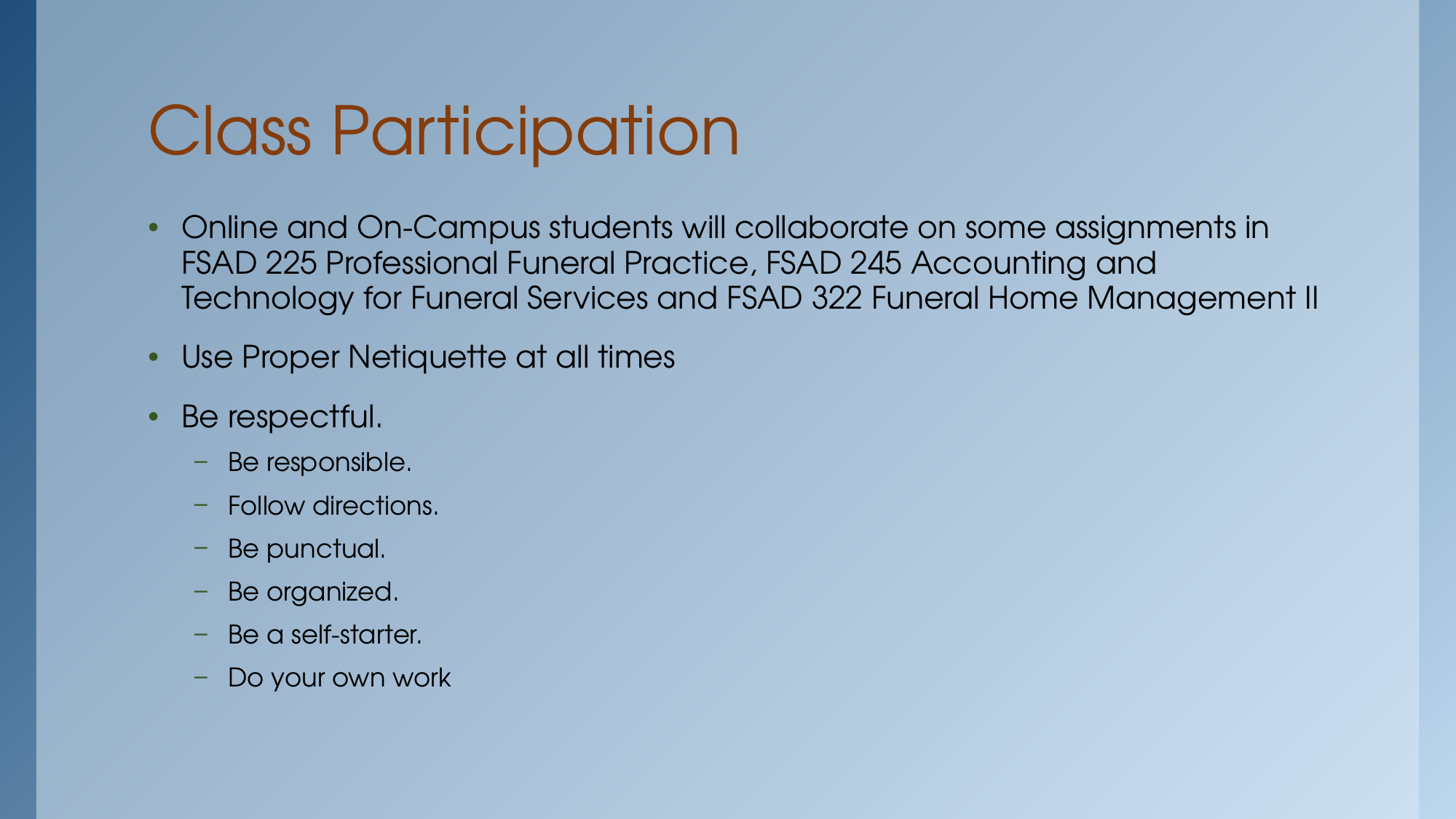

# Class Participation
Online and On-Campus students will collaborate on some assignments in FSAD 225 Professional Funeral Practice, FSAD 245 Accounting and Technology for Funeral Services and FSAD 322 Funeral Home Management II
Use Proper Netiquette at all times
Be respectful.
Be responsible.
Follow directions.
Be punctual.
Be organized.
Be a self-starter.
Do your own work